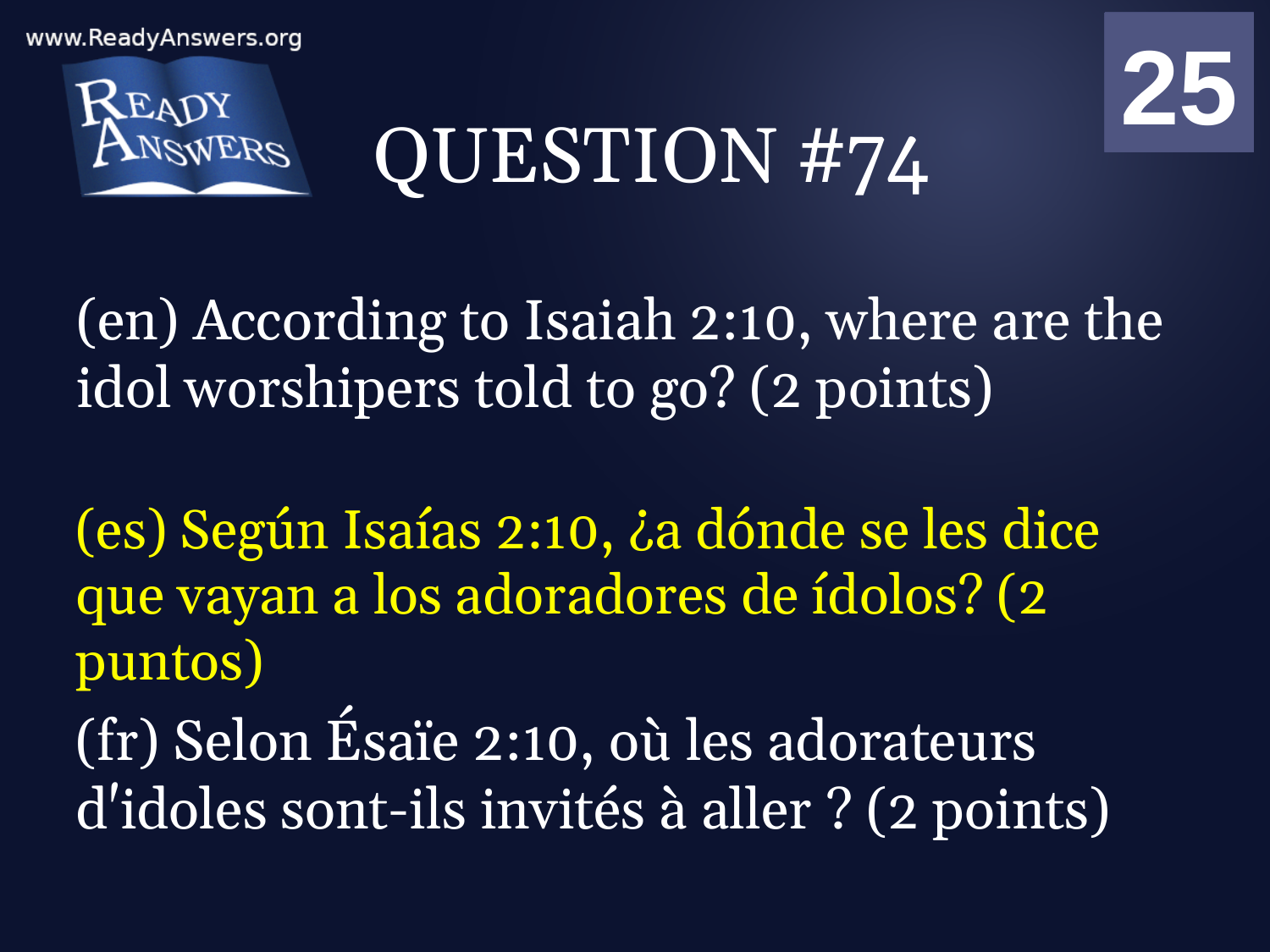

01
02
03
04
05
06
07
08
09
10
11
12
13
14
15
16
17
18
19
20
21
22
23
24
25
00
# QUESTION #74
(en) According to Isaiah 2:10, where are the idol worshipers told to go? (2 points)
(es) Según Isaías 2:10, ¿a dónde se les dice que vayan a los adoradores de ídolos? (2 puntos)
(fr) Selon Ésaïe 2:10, où les adorateurs d'idoles sont-ils invités à aller ? (2 points)